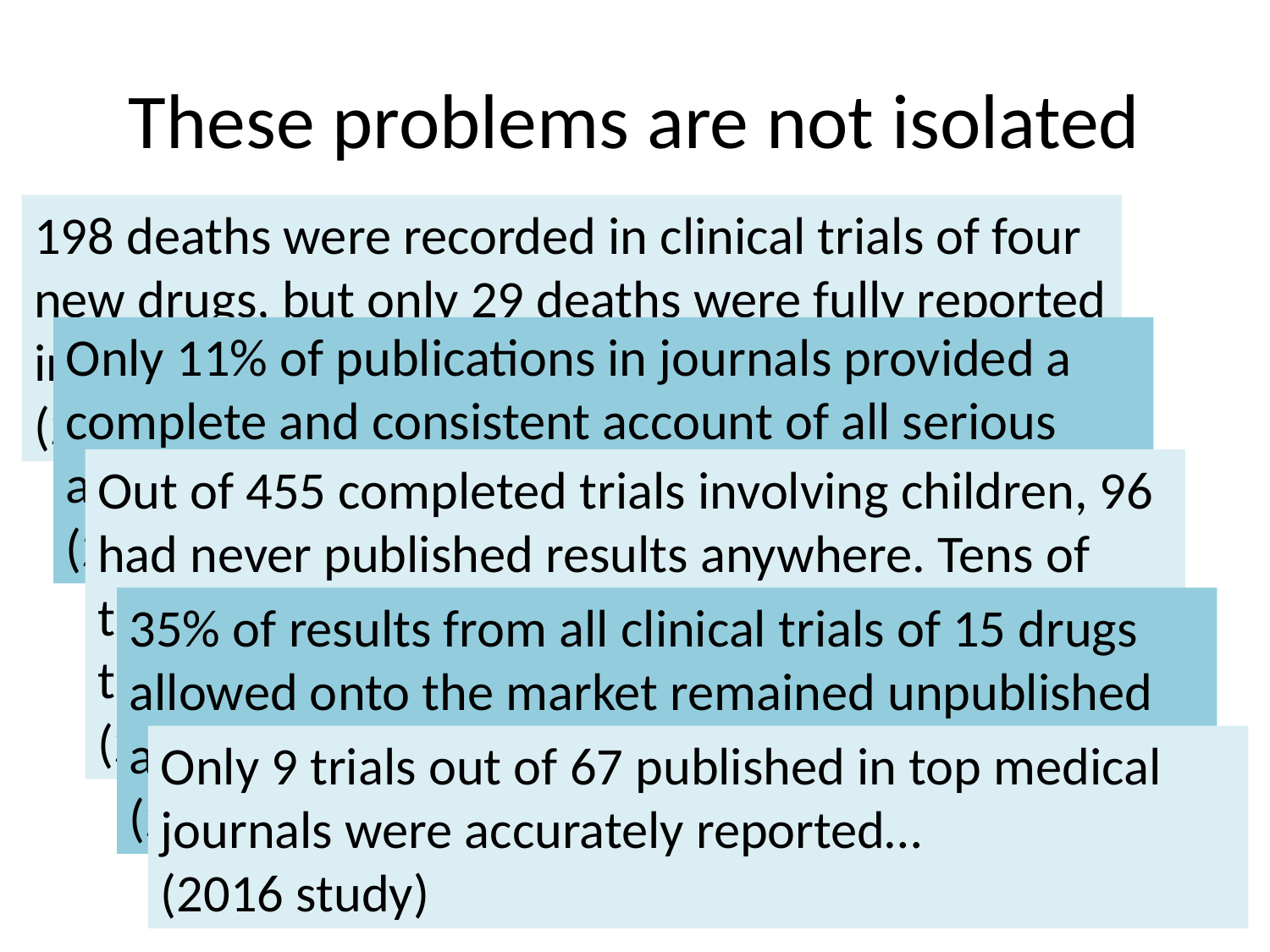

# These problems are not isolated
198 deaths were recorded in clinical trials of four new drugs, but only 29 deaths were fully reported in journals…
(2016 study)
Only 11% of publications in journals provided a complete and consistent account of all serious adverse events experienced by trial participants…
(2015 study of 300 clinical trials)
Out of 455 completed trials involving children, 96 had never published results anywhere. Tens of thousands of children had participated in these trials…
(2016 study)
35% of results from all clinical trials of 15 drugs allowed onto the market remained unpublished and hence invisible…
(2015 study)
Only 9 trials out of 67 published in top medical journals were accurately reported…
(2016 study)